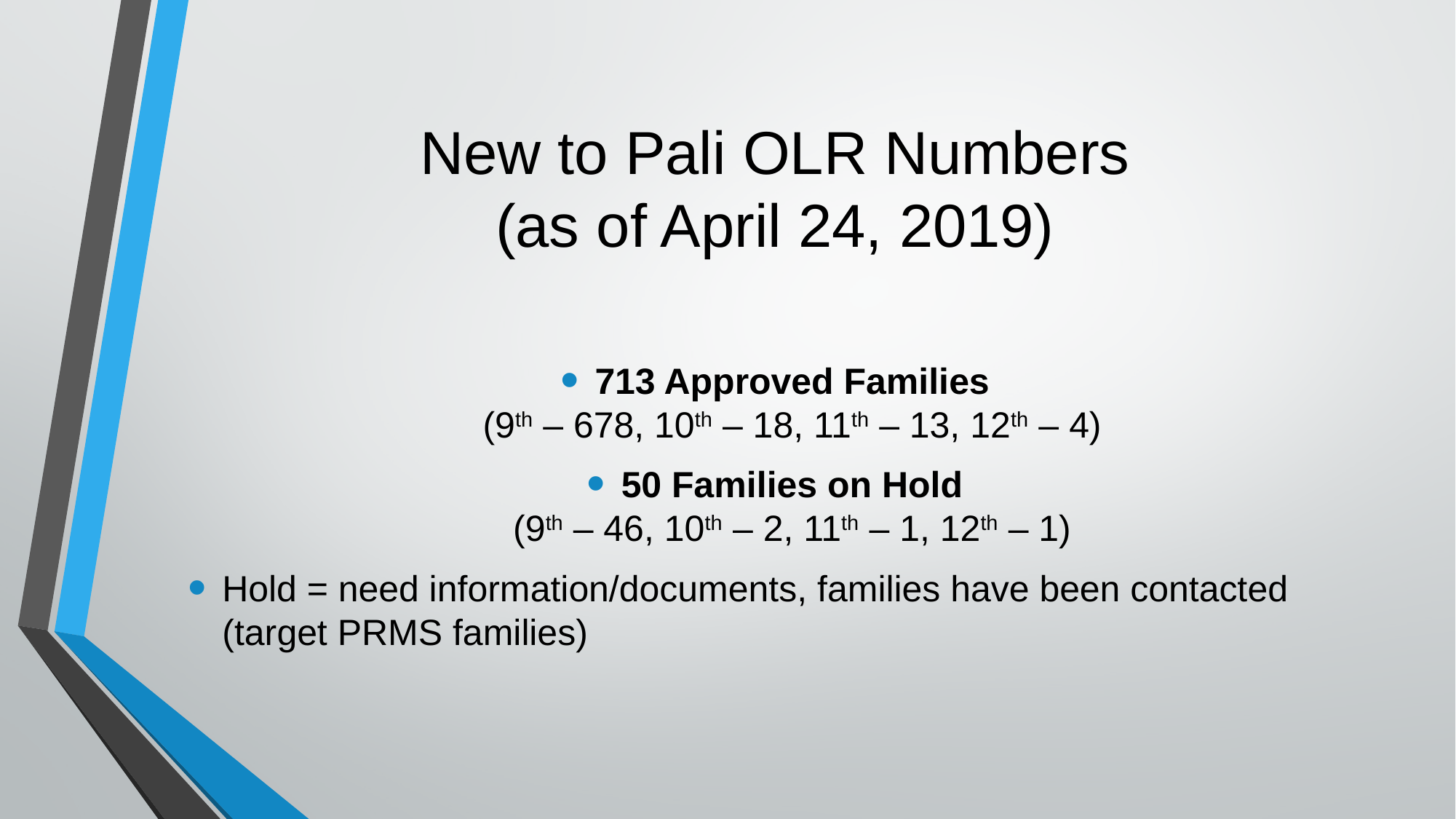

# New to Pali OLR Numbers (as of April 24, 2019)
713 Approved Families
(9th – 678, 10th – 18, 11th – 13, 12th – 4)
50 Families on Hold
(9th – 46, 10th – 2, 11th – 1, 12th – 1)
Hold = need information/documents, families have been contacted (target PRMS families)